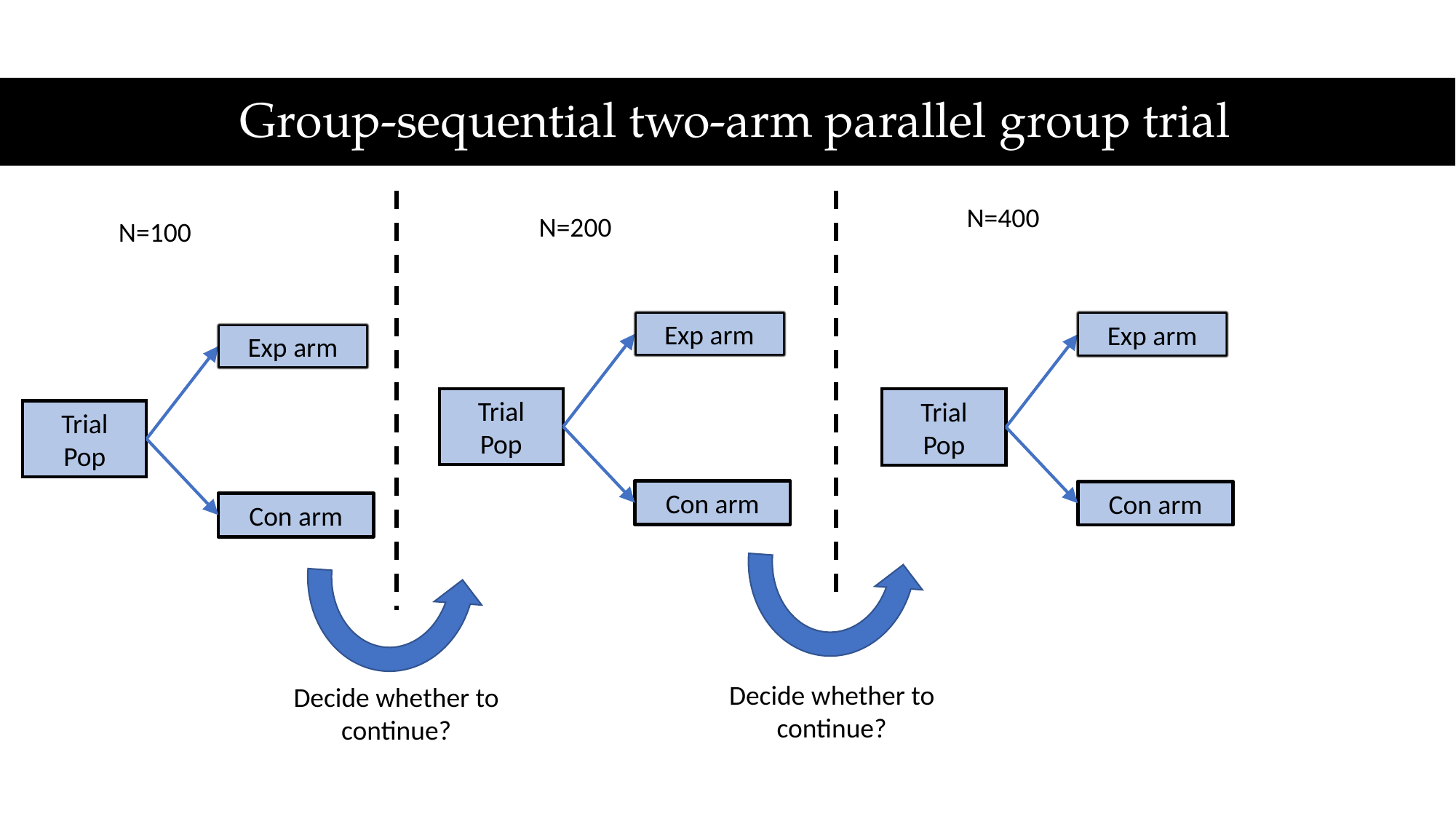

# Group-sequential two-arm parallel group trial

N=400
N=200
N=100
Exp arm
Trial
Pop
Con arm
Exp arm
Trial
Pop
Con arm
Exp arm
Trial
Pop
Con arm

Decide whether to continue?
Decide whether to continue?